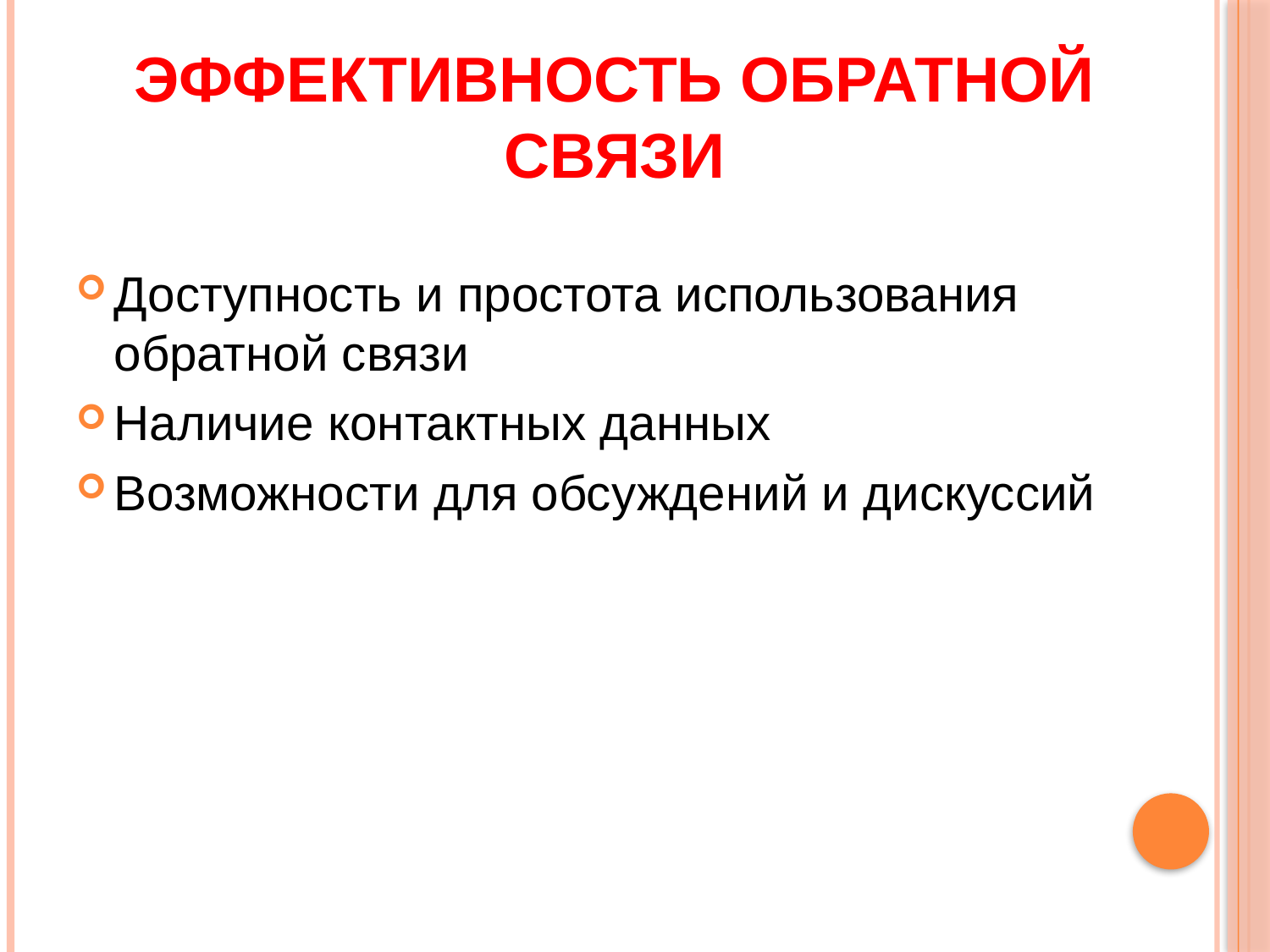

# Эффективность обратной связи
Доступность и простота использования обратной связи
Наличие контактных данных
Возможности для обсуждений и дискуссий